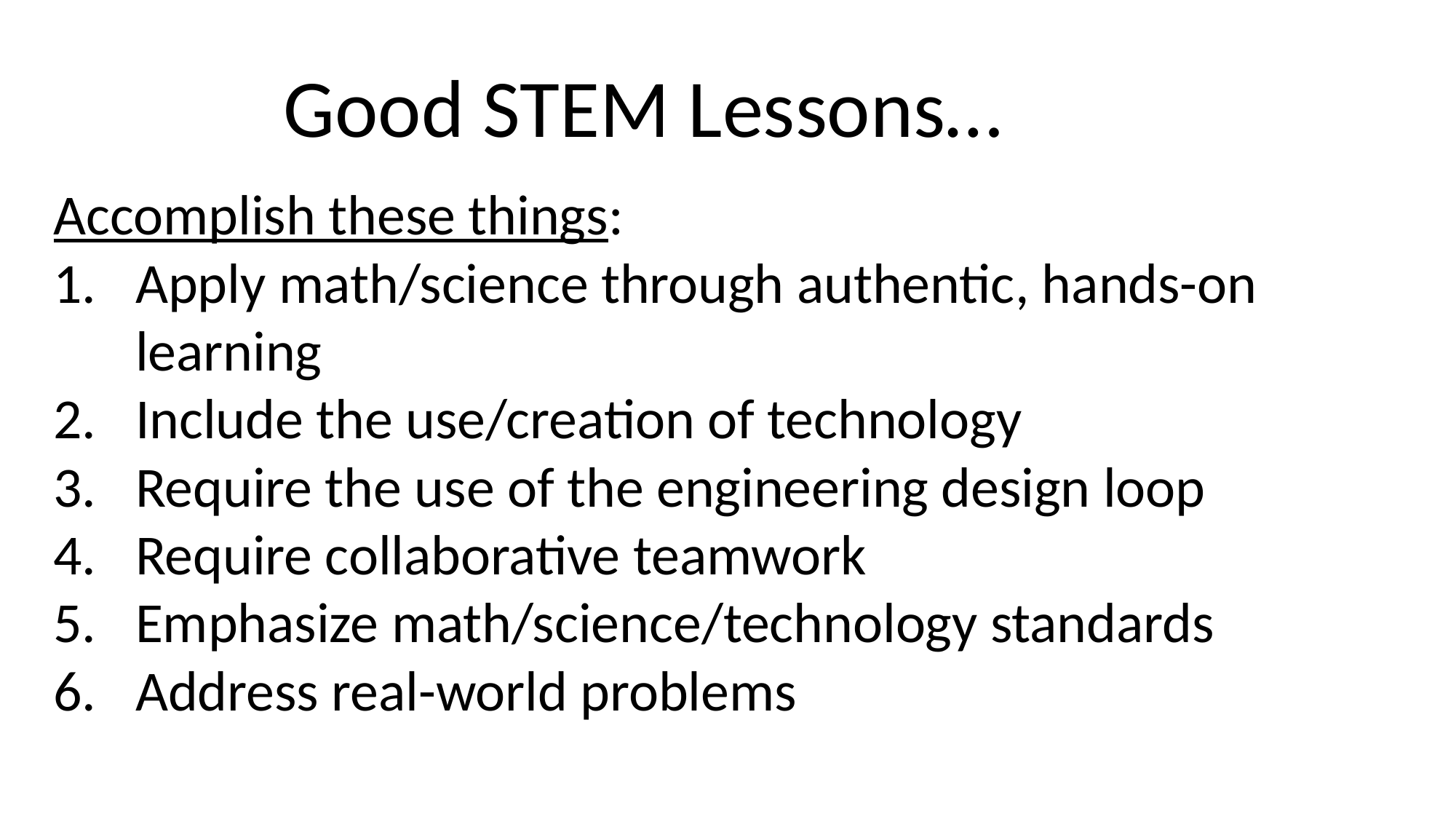

# Good STEM Lessons…
Accomplish these things:
Apply math/science through authentic, hands-on learning
Include the use/creation of technology
Require the use of the engineering design loop
Require collaborative teamwork
Emphasize math/science/technology standards
Address real-world problems